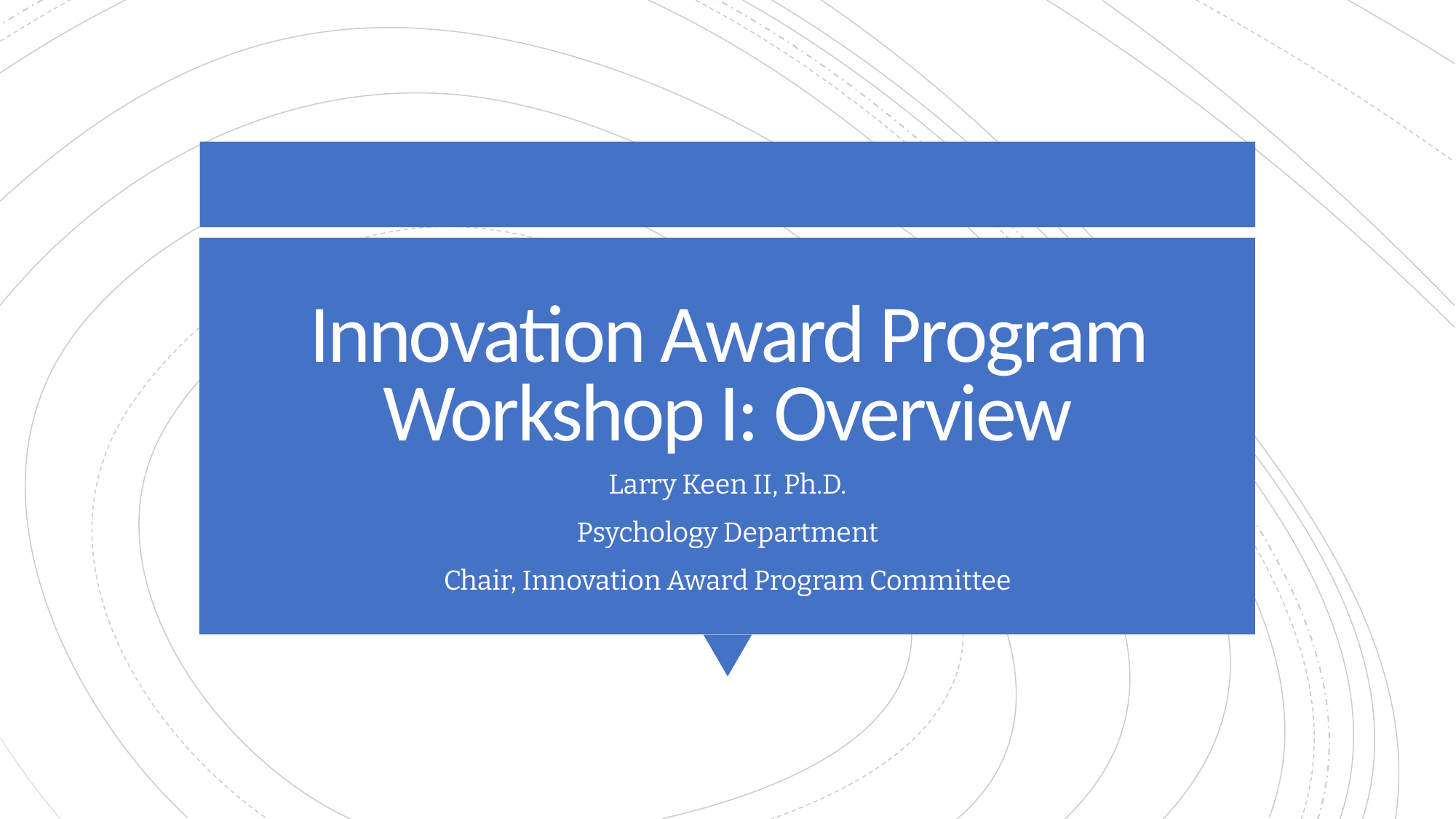

# Innovation Award Program Workshop I: Overview
Larry Keen II, Ph.D.
Psychology Department
Chair, Innovation Award Program Committee